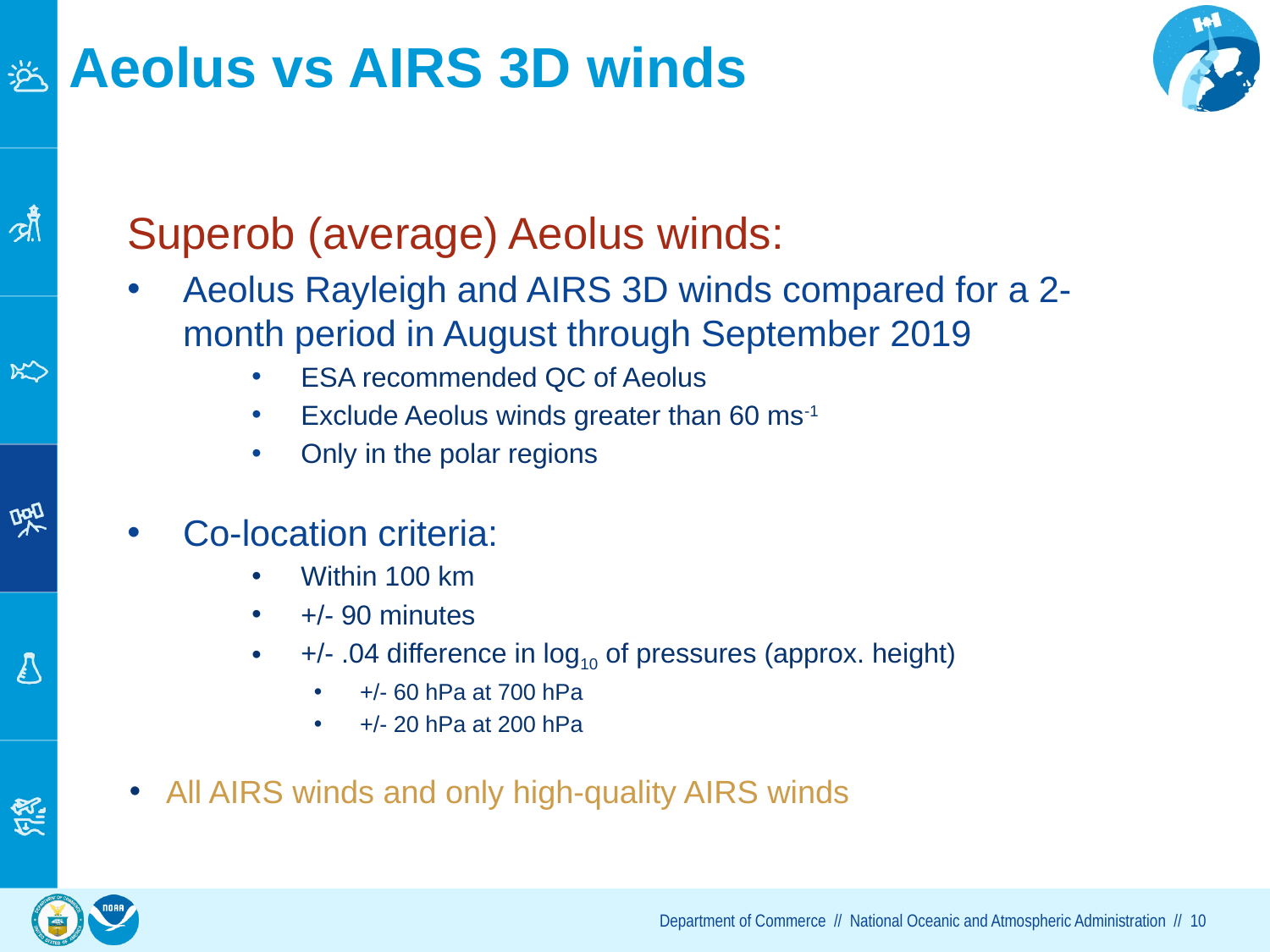

# Aeolus vs AIRS 3D winds
Superob (average) Aeolus winds:
Aeolus Rayleigh and AIRS 3D winds compared for a 2-month period in August through September 2019
ESA recommended QC of Aeolus
Exclude Aeolus winds greater than 60 ms-1
Only in the polar regions
Co-location criteria:
Within 100 km
+/- 90 minutes
+/- .04 difference in log10 of pressures (approx. height)
+/- 60 hPa at 700 hPa
+/- 20 hPa at 200 hPa
All AIRS winds and only high-quality AIRS winds